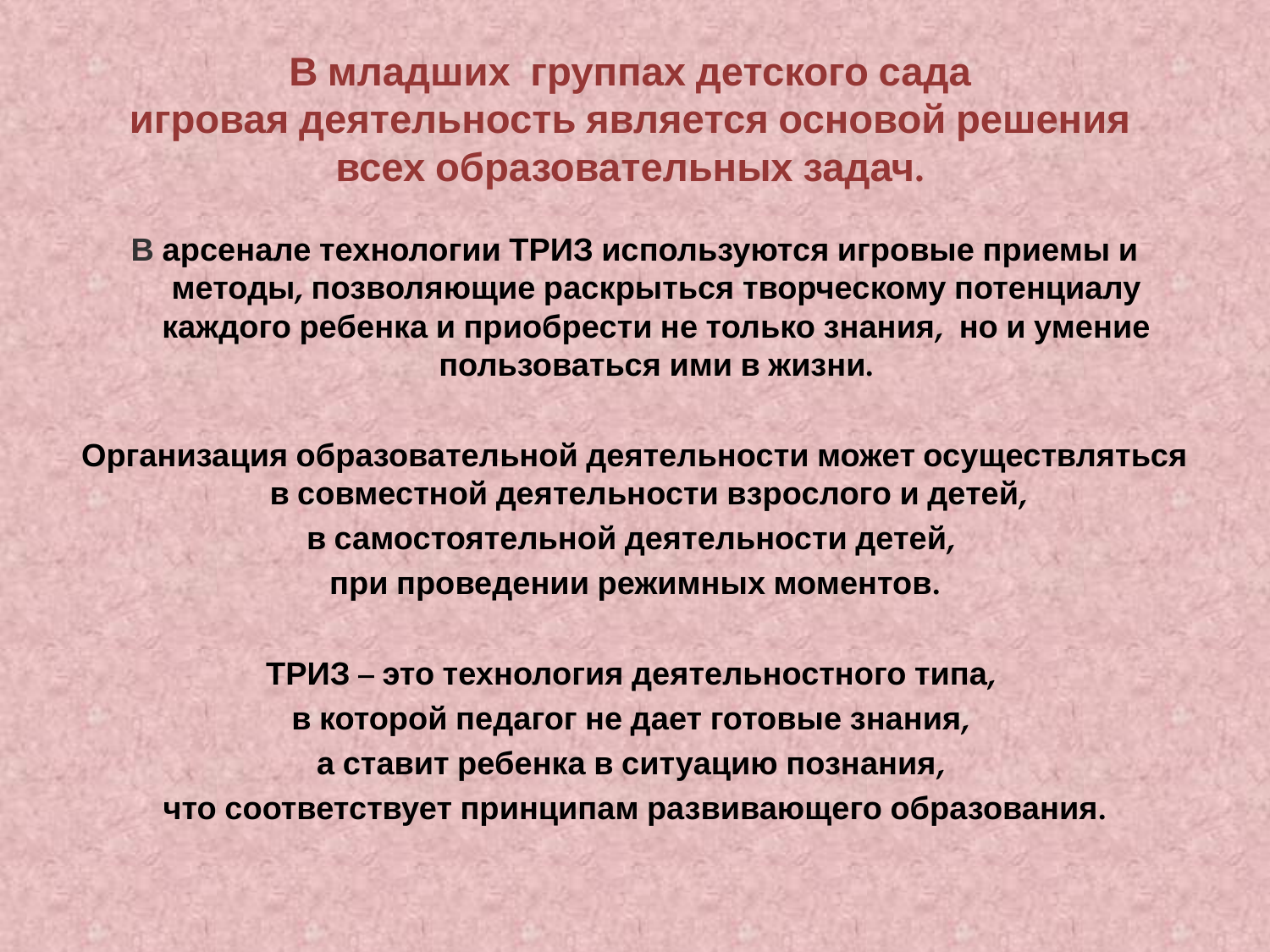

# В младших  группах детского сада игровая деятельность является основой решения всех образовательных задач.
В арсенале технологии ТРИЗ используются игровые приемы и методы, позволяющие раскрыться творческому потенциалу каждого ребенка и приобрести не только знания,  но и умение пользоваться ими в жизни.

Организация образовательной деятельности может осуществляться в совместной деятельности взрослого и детей,
в самостоятельной деятельности детей,
при проведении режимных моментов.

ТРИЗ – это технология деятельностного типа,
в которой педагог не дает готовые знания,
а ставит ребенка в ситуацию познания,
что соответствует принципам развивающего образования.